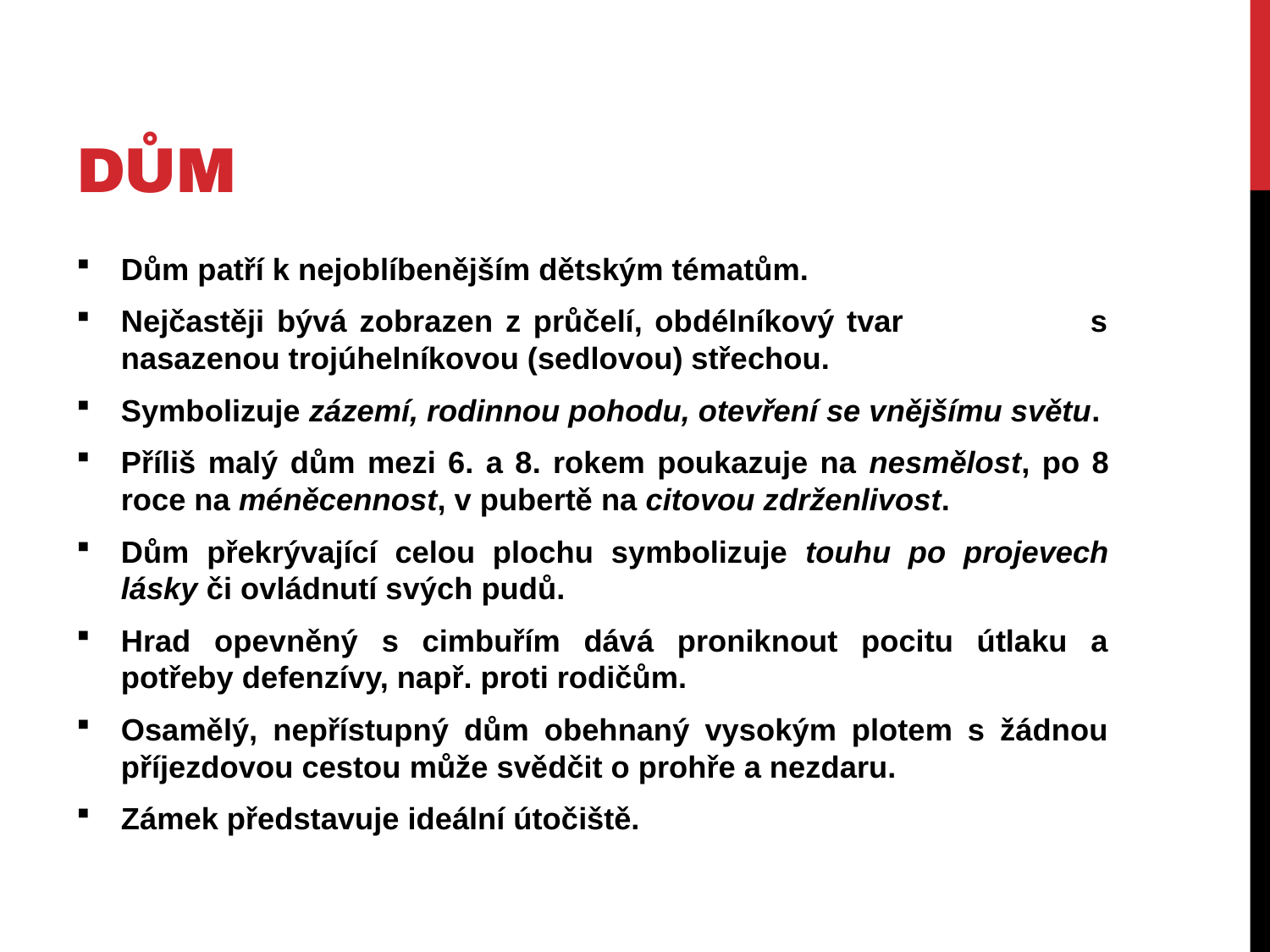

# Dům
Dům patří k nejoblíbenějším dětským tématům.
Nejčastěji bývá zobrazen z průčelí, obdélníkový tvar               s nasazenou trojúhelníkovou (sedlovou) střechou.
Symbolizuje zázemí, rodinnou pohodu, otevření se vnějšímu světu.
Příliš malý dům mezi 6. a 8. rokem poukazuje na nesmělost, po 8 roce na méněcennost, v pubertě na citovou zdrženlivost.
Dům překrývající celou plochu symbolizuje touhu po projevech lásky či ovládnutí svých pudů.
Hrad opevněný s cimbuřím dává proniknout pocitu útlaku a potřeby defenzívy, např. proti rodičům.
Osamělý, nepřístupný dům obehnaný vysokým plotem s žádnou příjezdovou cestou může svědčit o prohře a nezdaru.
Zámek představuje ideální útočiště.